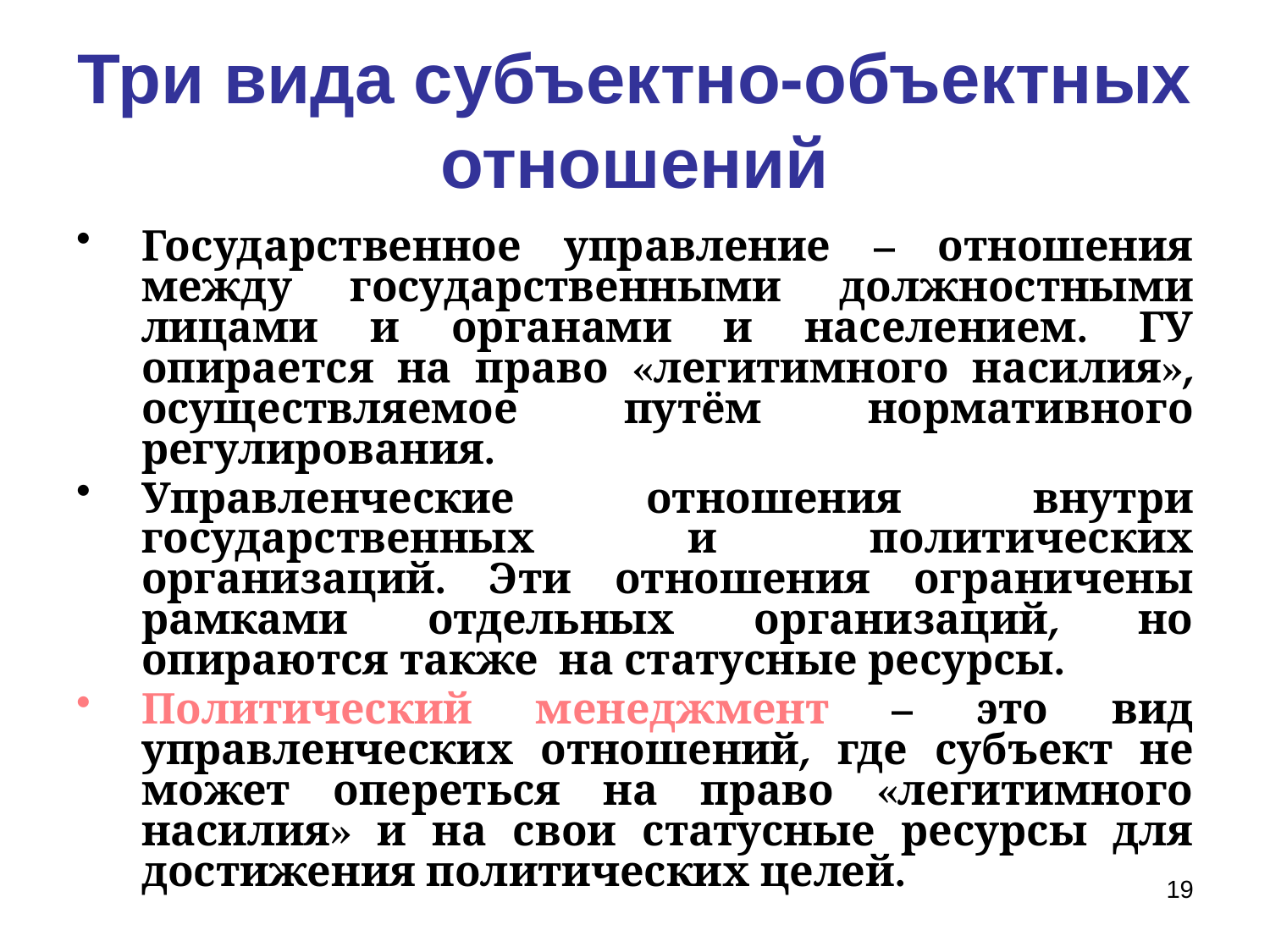

# Три вида субъектно-объектных отношений
Государственное управление – отношения между государственными должностными лицами и органами и населением. ГУ опирается на право «легитимного насилия», осуществляемое путём нормативного регулирования.
Управленческие отношения внутри государственных и политических организаций. Эти отношения ограничены рамками отдельных организаций, но опираются также  на статусные ресурсы.
Политический менеджмент – это вид управленческих отношений, где субъект не может опереться на право «легитимного насилия» и на свои статусные ресурсы для достижения политических целей.
19